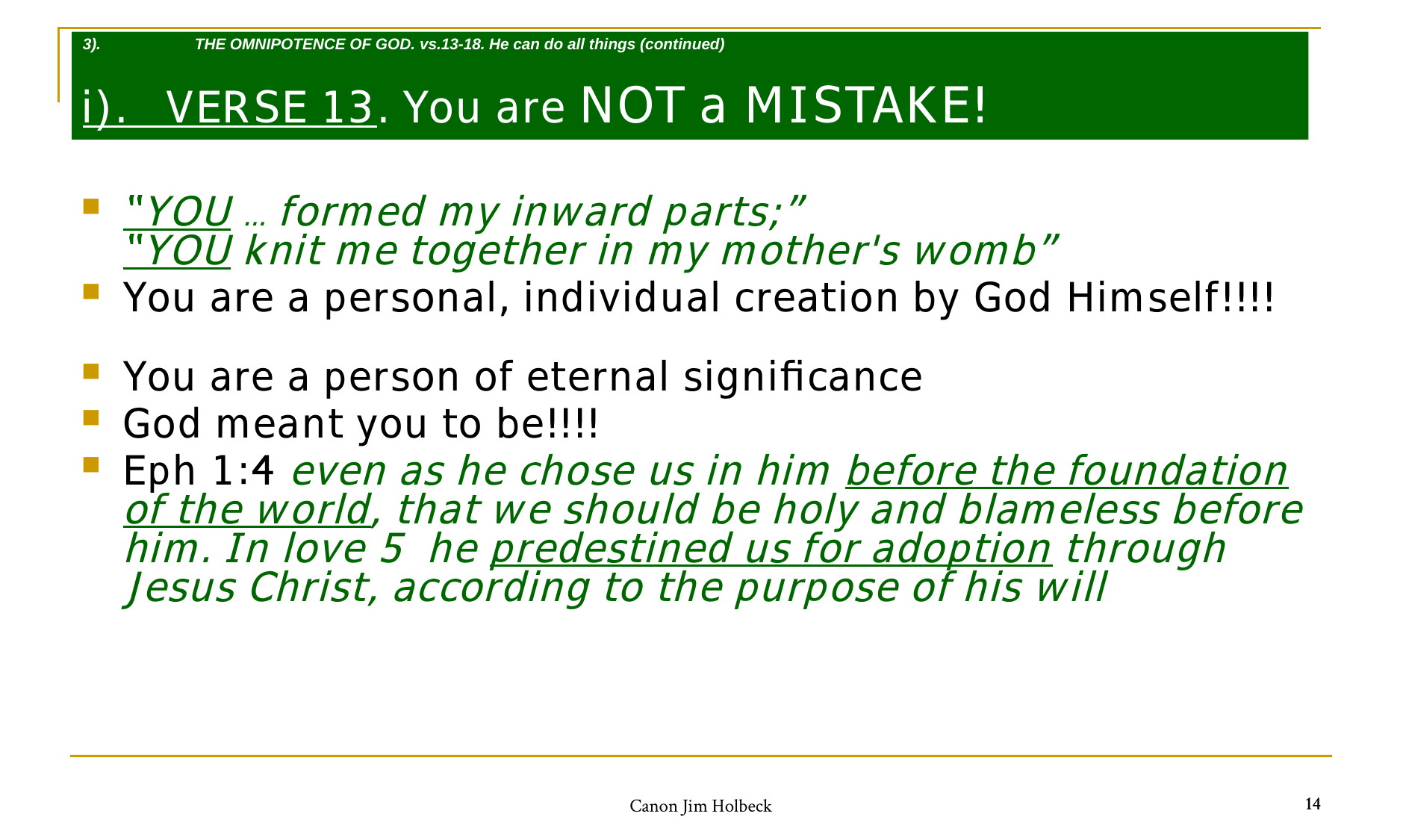

3). 	THE OMNIPOTENCE OF GOD. vs.13-18. He can do all things (continued)

i).   VERSE 13. You are NOT a MISTAKE!

“YOU … formed my inward parts;”
“YOU knit me together in my mother's womb”
You are a personal, individual creation by God Himself!!!!

You are a person of eternal significance
God meant you to be!!!!
Eph 1:4 even as he chose us in him before the foundation of the world, that we should be holy and blameless before him. In love 5  he predestined us for adoption through Jesus Christ, according to the purpose of his will
14
14

Canon Jim Holbeck